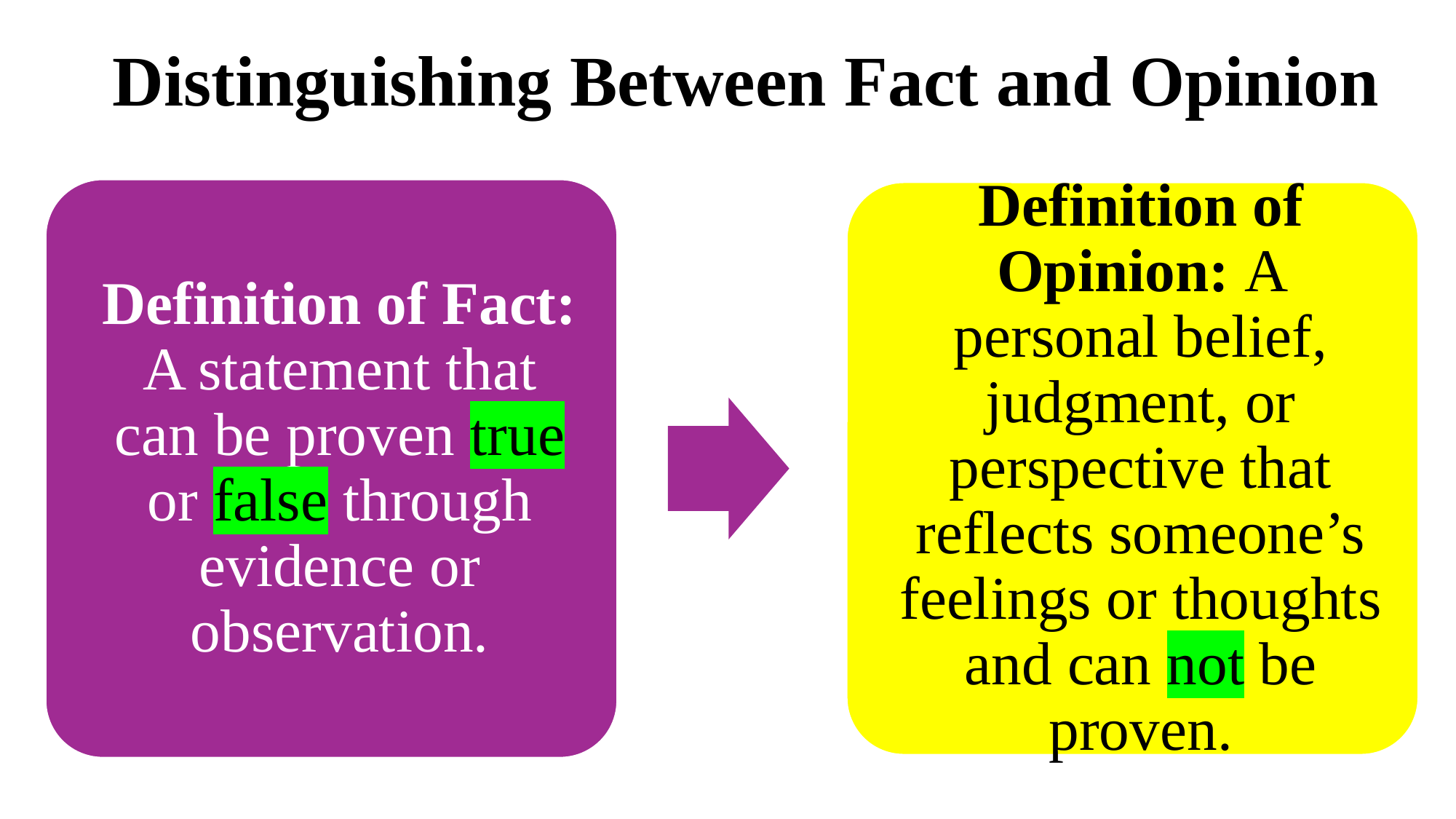

# Distinguishing Between Fact and Opinion
Definition of Fact: A statement that can be proven true or false through evidence or observation.

Definition of Opinion: A personal belief, judgment, or perspective that reflects someone’s feelings or thoughts and can not be proven.